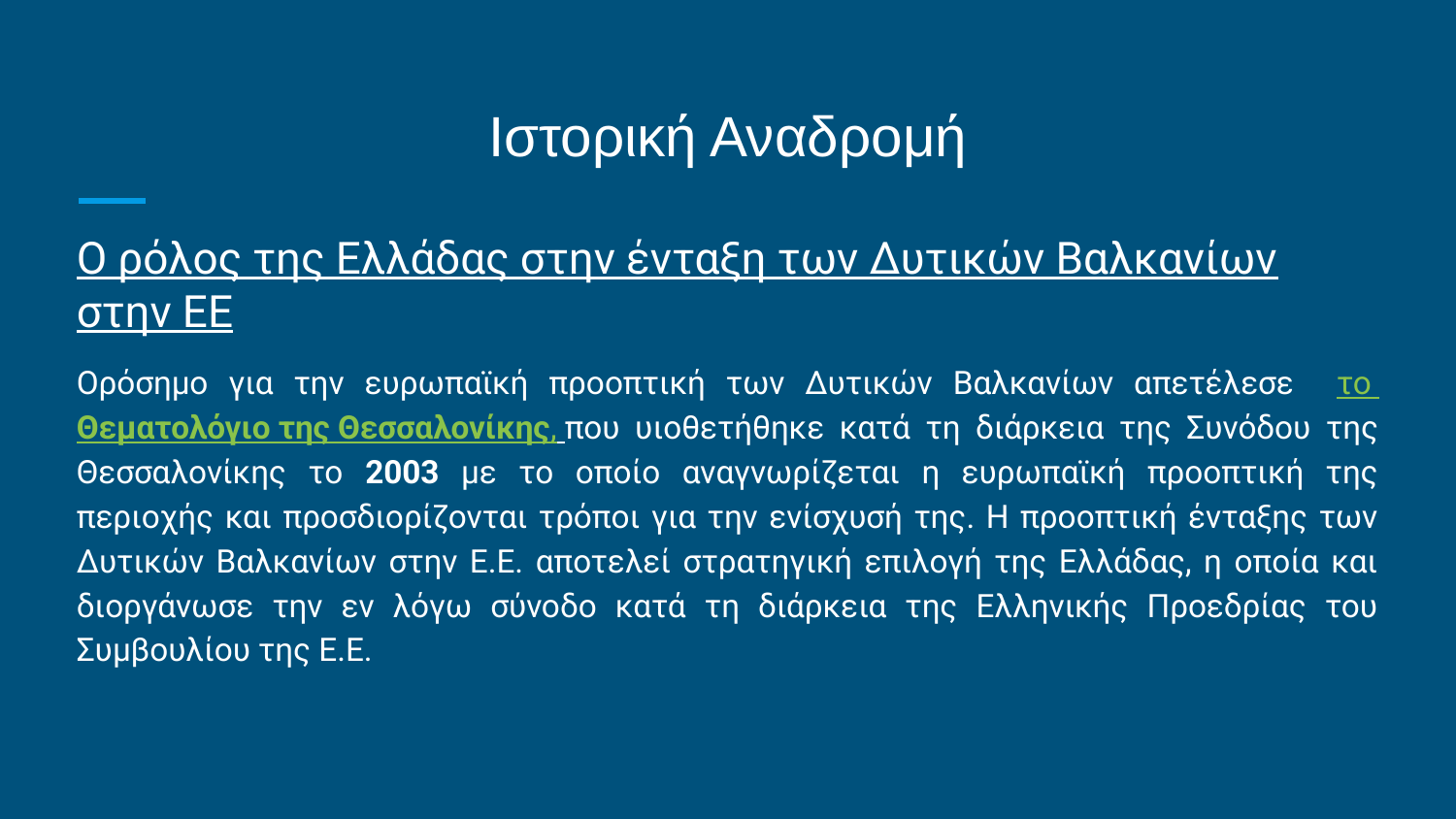

# Ιστορική Αναδρομή
Ο ρόλος της Ελλάδας στην ένταξη των Δυτικών Βαλκανίων στην ΕΕ
Ορόσημο για την ευρωπαϊκή προοπτική των Δυτικών Βαλκανίων απετέλεσε  το Θεματολόγιο της Θεσσαλονίκης, που υιοθετήθηκε κατά τη διάρκεια της Συνόδου της Θεσσαλονίκης το 2003 με το οποίο αναγνωρίζεται η ευρωπαϊκή προοπτική της περιοχής και προσδιορίζονται τρόποι για την ενίσχυσή της. Η προοπτική ένταξης των Δυτικών Βαλκανίων στην Ε.Ε. αποτελεί στρατηγική επιλογή της Ελλάδας, η οποία και διοργάνωσε την εν λόγω σύνοδο κατά τη διάρκεια της Ελληνικής Προεδρίας του Συμβουλίου της Ε.Ε.